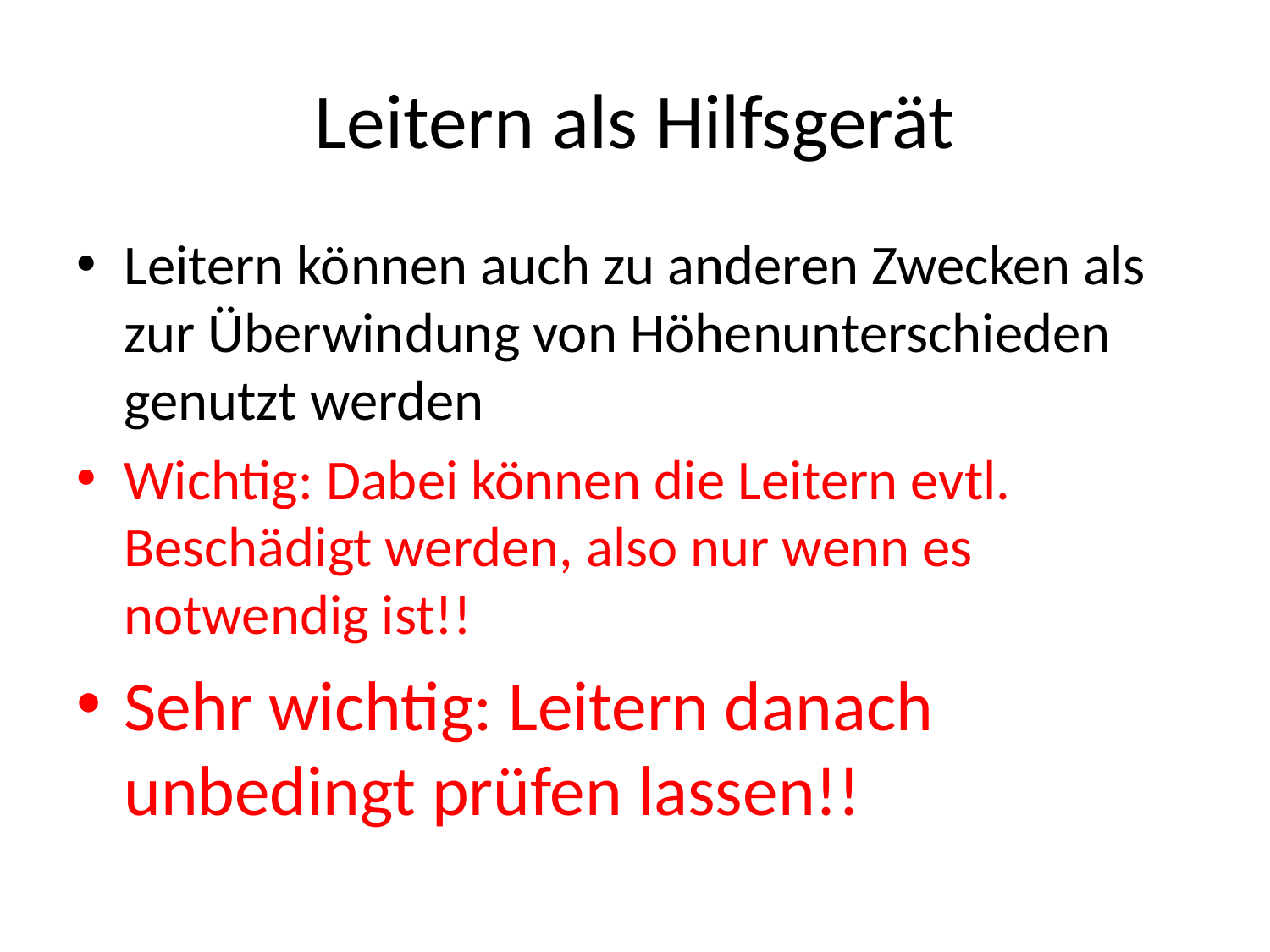

# Leitern als Hilfsgerät
Leitern können auch zu anderen Zwecken als zur Überwindung von Höhenunterschieden genutzt werden
Wichtig: Dabei können die Leitern evtl. Beschädigt werden, also nur wenn es notwendig ist!!
Sehr wichtig: Leitern danach unbedingt prüfen lassen!!